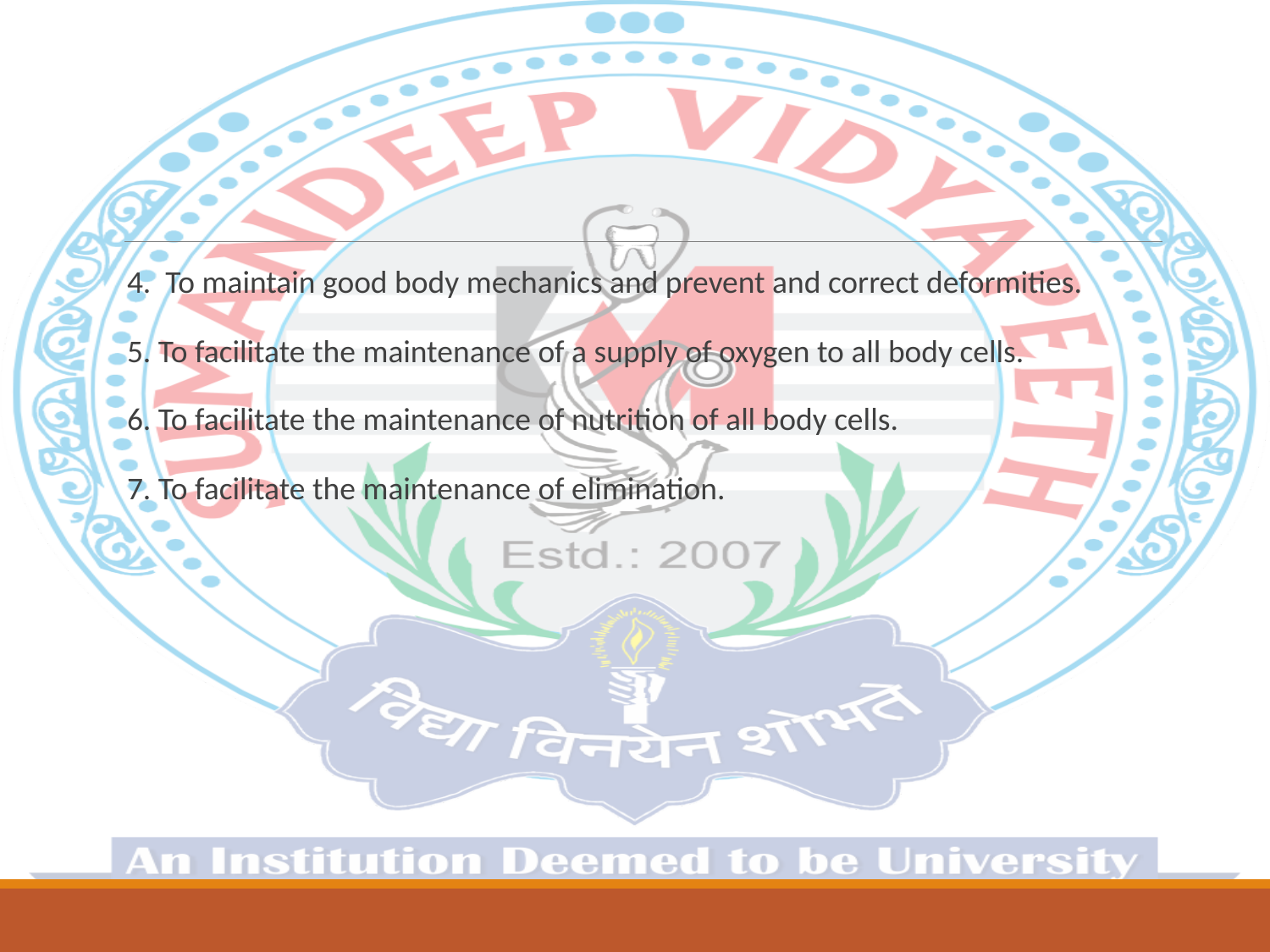

4.  To maintain good body mechanics and prevent and correct deformities.
5. To facilitate the maintenance of a supply of oxygen to all body cells.
6. To facilitate the maintenance of nutrition of all body cells.
7. To facilitate the maintenance of elimination.